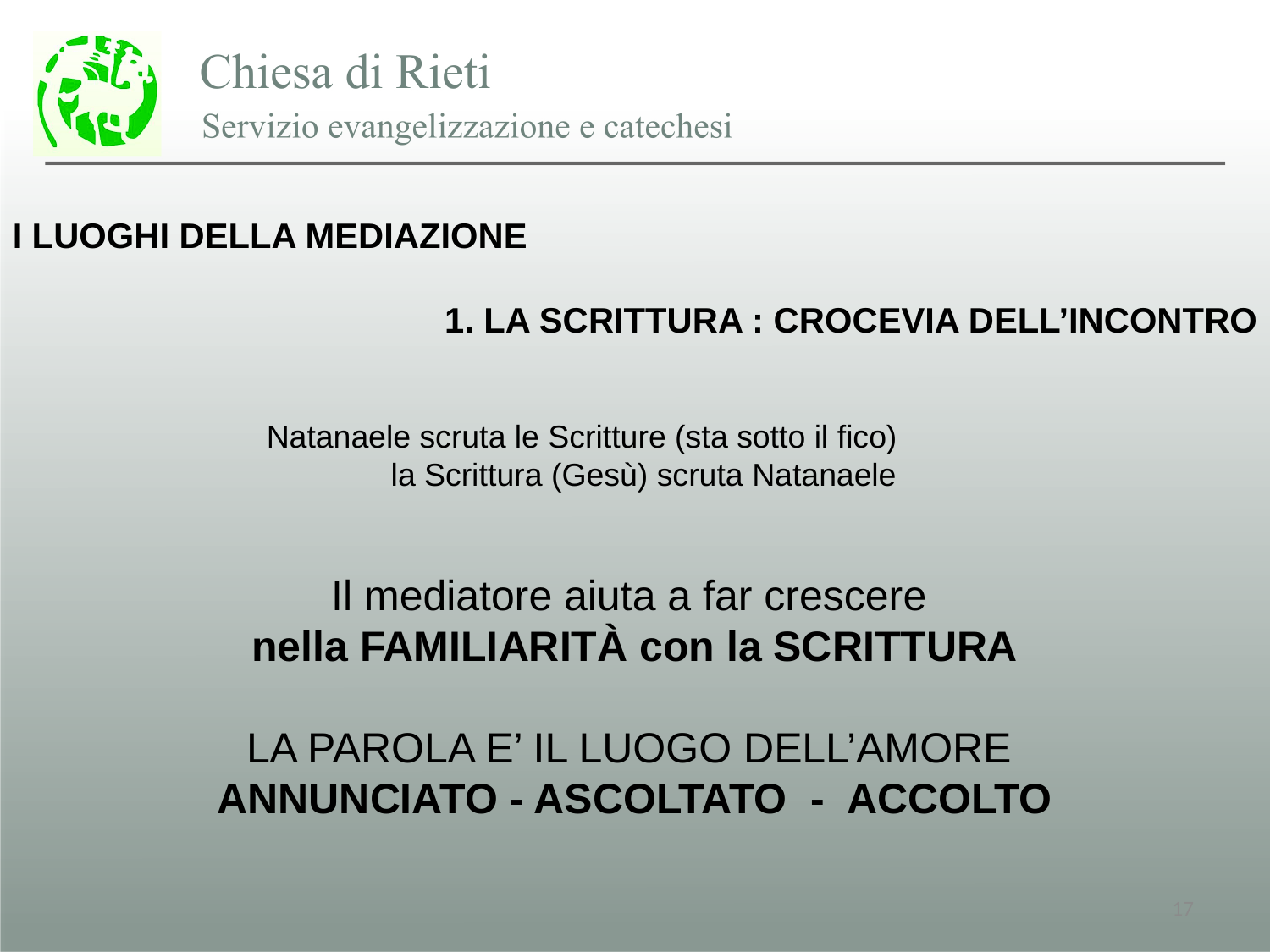

I LUOGHI DELLA MEDIAZIONE

1. LA SCRITTURA : CROCEVIA DELL’INCONTRO

		Natanaele scruta le Scritture (sta sotto il fico)
		              la Scrittura (Gesù) scruta Natanaele

Il mediatore aiuta a far crescere
nella FAMILIARITÀ con la SCRITTURA

LA PAROLA E’ IL LUOGO DELL’AMORE
ANNUNCIATO - ASCOLTATO  -  ACCOLTO

17